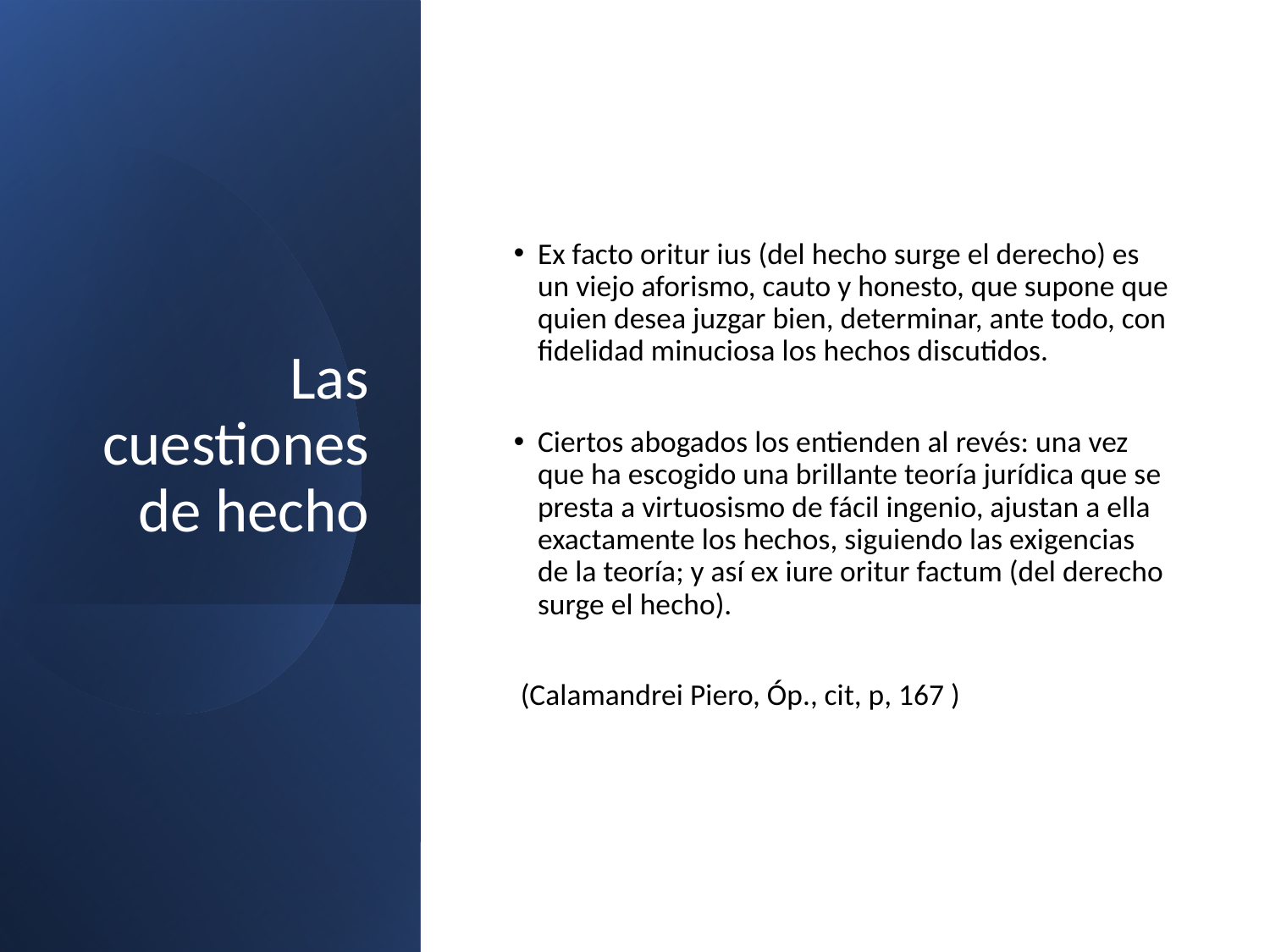

# Las cuestiones de hecho
Ex facto oritur ius (del hecho surge el derecho) es un viejo aforismo, cauto y honesto, que supone que quien desea juzgar bien, determinar, ante todo, con fidelidad minuciosa los hechos discutidos.

Ciertos abogados los entienden al revés: una vez que ha escogido una brillante teoría jurídica que se presta a virtuosismo de fácil ingenio, ajustan a ella exactamente los hechos, siguiendo las exigencias de la teoría; y así ex iure oritur factum (del derecho surge el hecho).

 (Calamandrei Piero, Óp., cit, p, 167 )